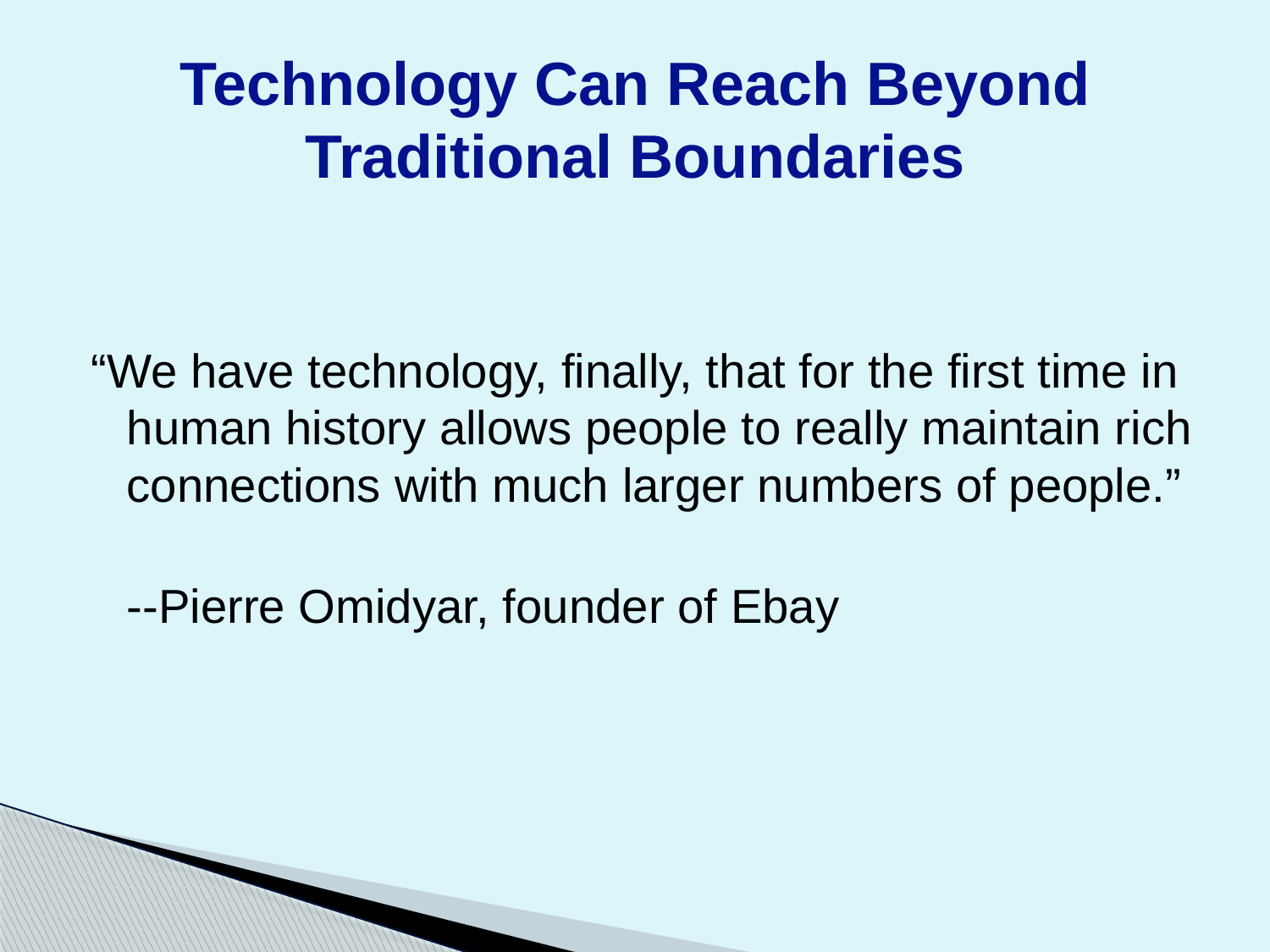

# Technology Can Reach Beyond Traditional Boundaries

“We have technology, finally, that for the first time in human history allows people to really maintain rich connections with much larger numbers of people.”
--Pierre Omidyar, founder of Ebay